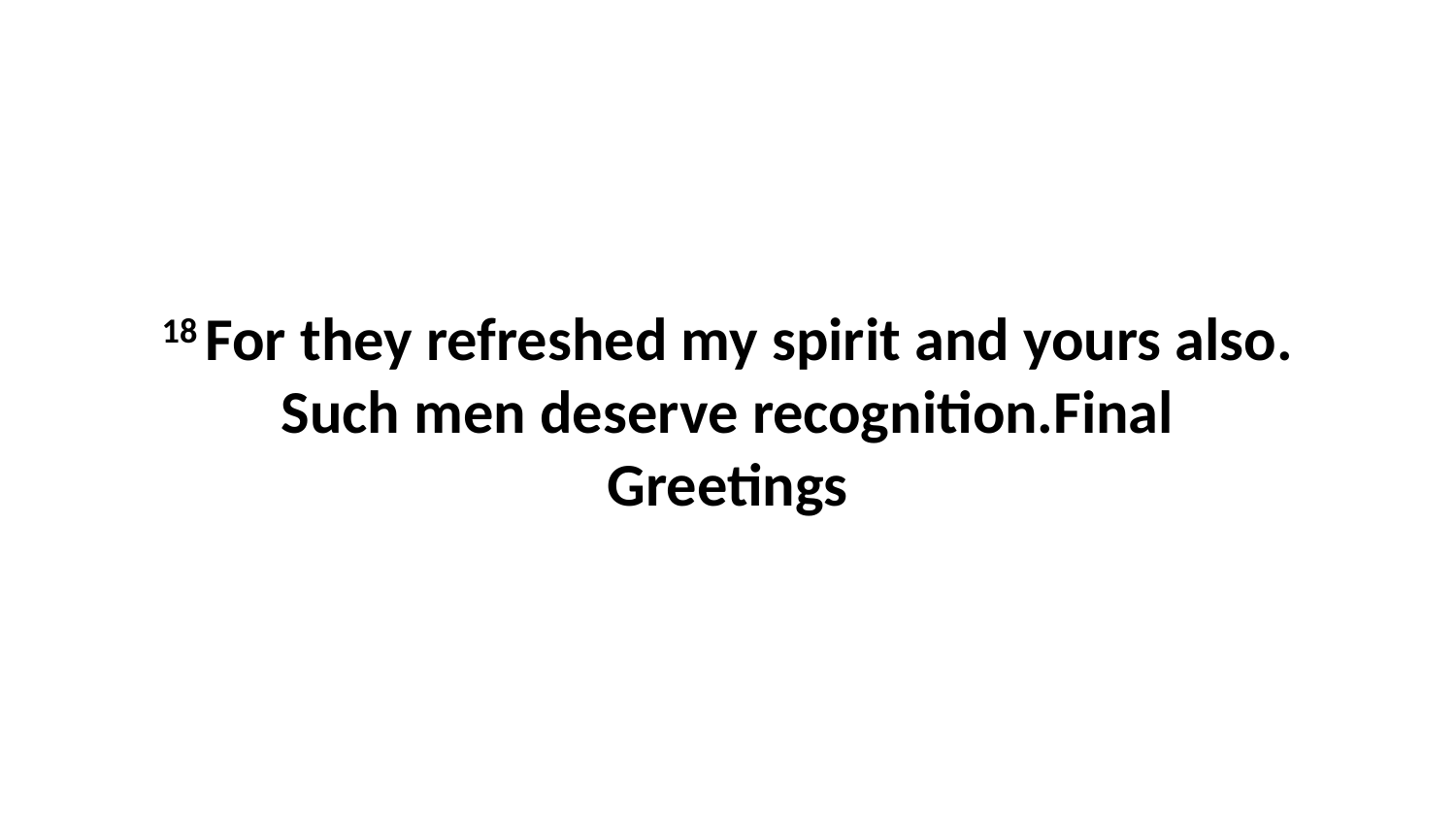

18 For they refreshed my spirit and yours also. Such men deserve recognition.Final Greetings